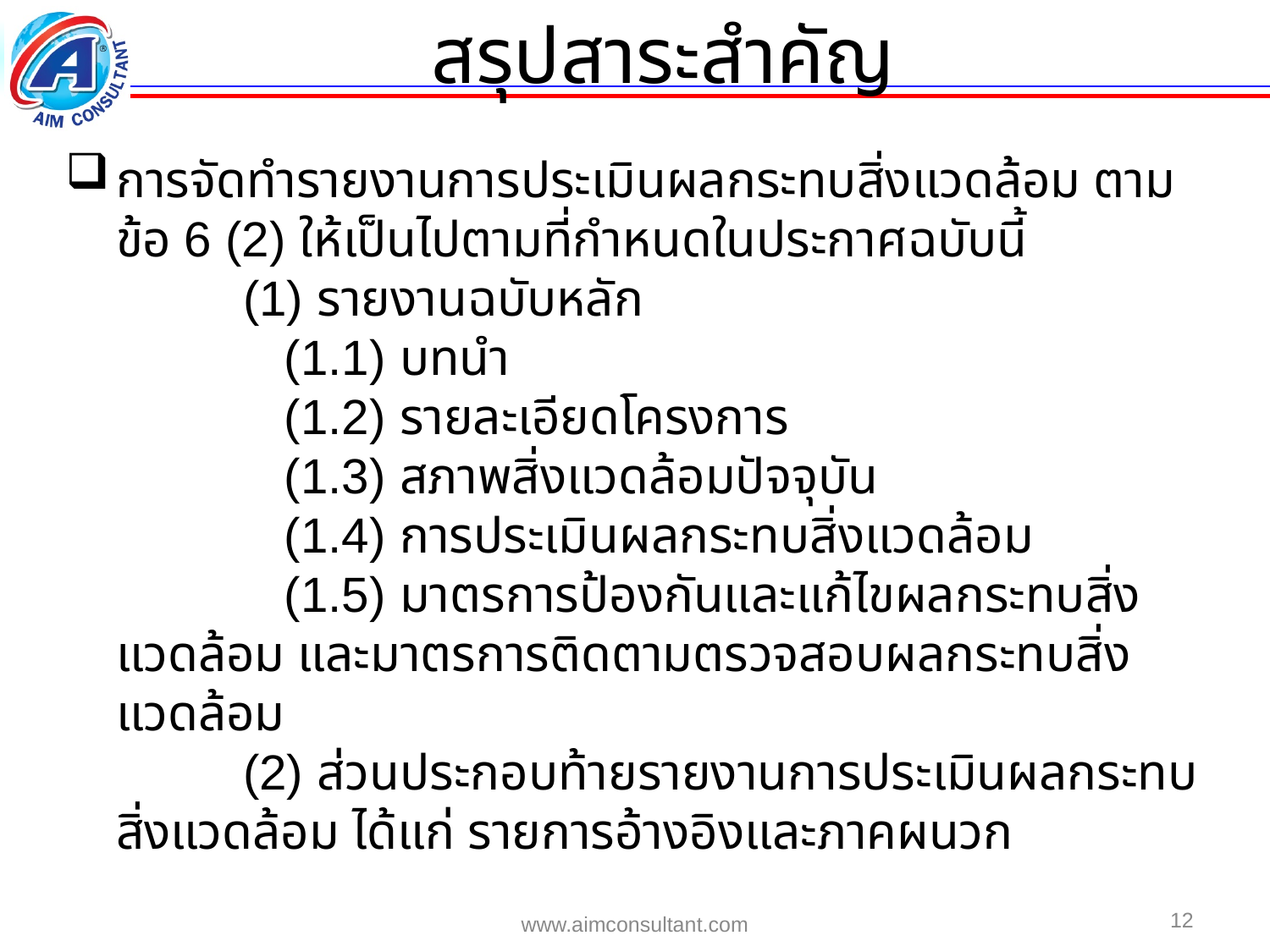

สรุปสาระสำคัญ
การจัดทำรายงานการประเมินผลกระทบสิ่งแวดล้อม ตามข้อ 6 (2) ให้เป็นไปตามที่กำหนดในประกาศฉบับนี้
		(1) รายงานฉบับหลัก
		   (1.1) บทนำ
		   (1.2) รายละเอียดโครงการ
		   (1.3) สภาพสิ่งแวดล้อมปัจจุบัน
		   (1.4) การประเมินผลกระทบสิ่งแวดล้อม
		   (1.5) มาตรการป้องกันและแก้ไขผลกระทบสิ่งแวดล้อม และมาตรการติดตามตรวจสอบผลกระทบสิ่งแวดล้อม
		(2) ส่วนประกอบท้ายรายงานการประเมินผลกระทบสิ่งแวดล้อม ได้แก่ รายการอ้างอิงและภาคผนวก
12
www.aimconsultant.com